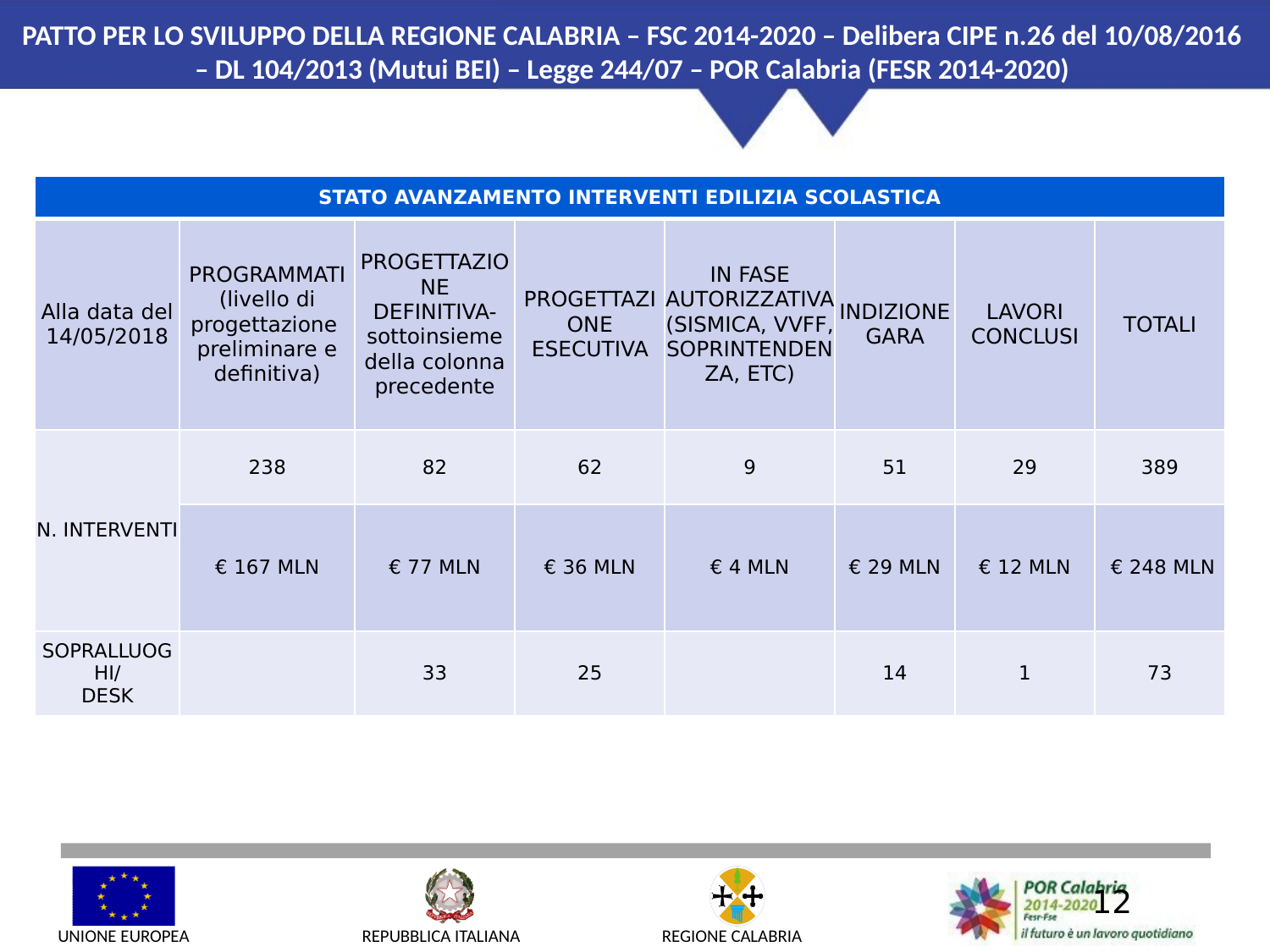

PATTO PER LO SVILUPPO DELLA REGIONE CALABRIA – FSC 2014-2020 – Delibera CIPE n.26 del 10/08/2016 – DL 104/2013 (Mutui BEI) – Legge 244/07 – POR Calabria (FESR 2014-2020)
| STATO AVANZAMENTO INTERVENTI EDILIZIA SCOLASTICA |  |  |  |  |  |  |  |
| --- | --- | --- | --- | --- | --- | --- | --- |
| Alla data del 14/05/2018 | PROGRAMMATI (livello di progettazione preliminare e definitiva) | PROGETTAZIONE DEFINITIVA- sottoinsieme della colonna precedente | PROGETTAZIONE ESECUTIVA | IN FASE AUTORIZZATIVA (SISMICA, VVFF, SOPRINTENDENZA, ETC) | INDIZIONE GARA | LAVORI CONCLUSI | TOTALI |
| N. INTERVENTI | 238 | 82 | 62 | 9 | 51 | 29 | 389 |
|  | € 167 MLN | € 77 MLN | € 36 MLN | € 4 MLN | € 29 MLN | € 12 MLN | € 248 MLN |
| SOPRALLUOGHI/ DESK |  | 33 | 25 |  | 14 | 1 | 73 |
12